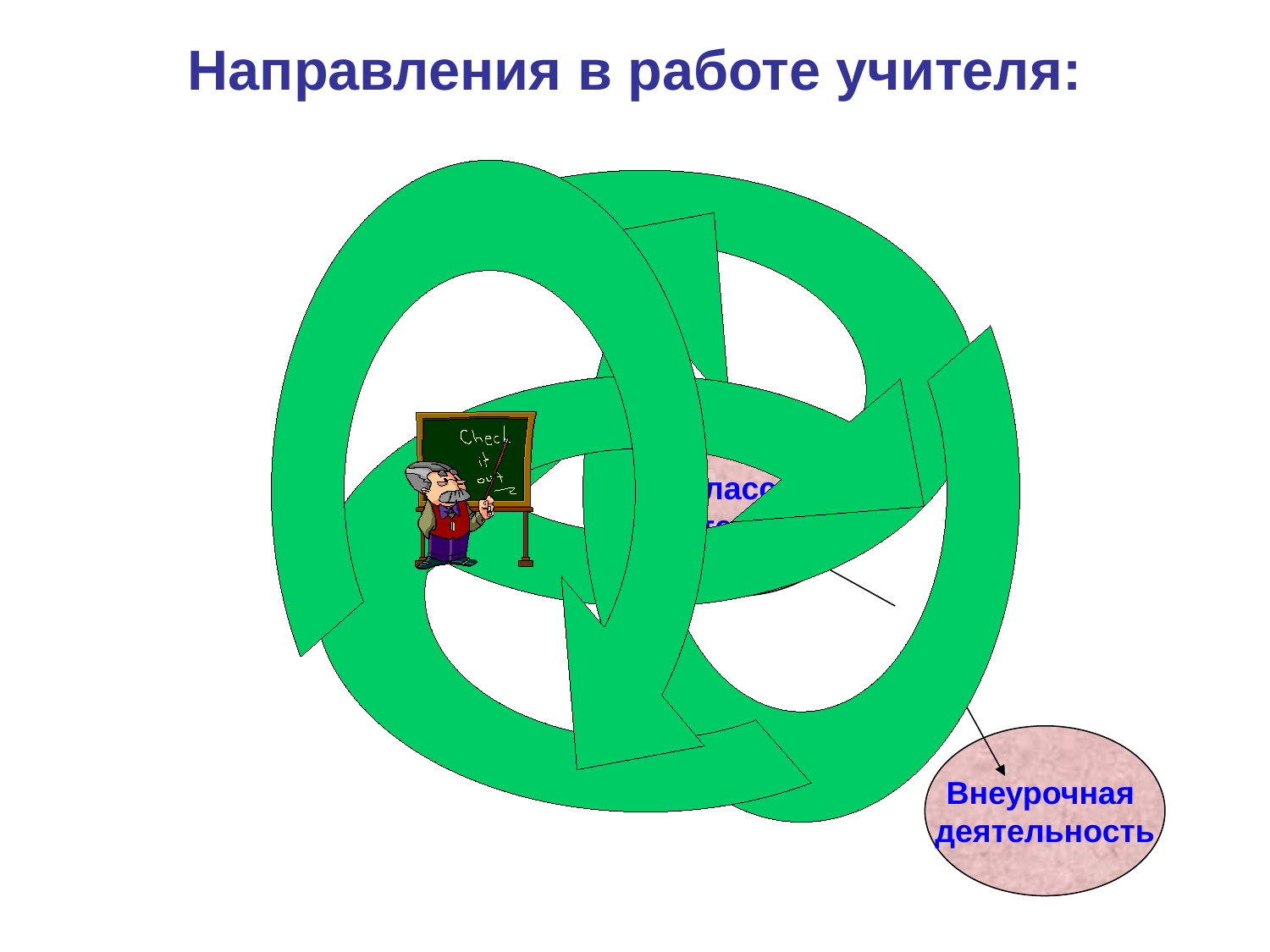

# Направления в работе учителя:
Внеклассное
чтение

Внеурочная
деятельность